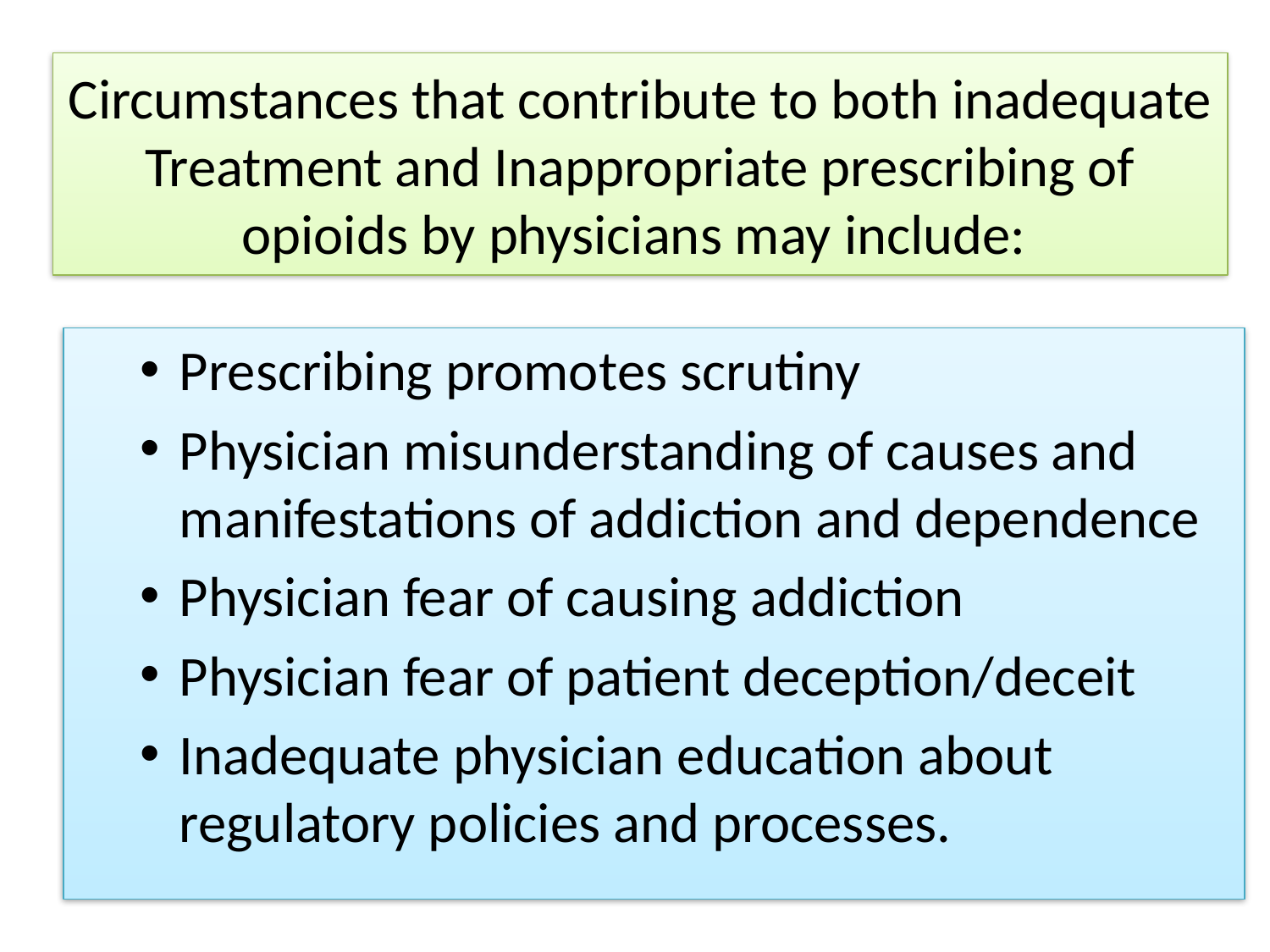

# Circumstances that contribute to both inadequate Treatment and Inappropriate prescribing of opioids by physicians may include:
Prescribing promotes scrutiny
Physician misunderstanding of causes and manifestations of addiction and dependence
Physician fear of causing addiction
Physician fear of patient deception/deceit
Inadequate physician education about regulatory policies and processes.